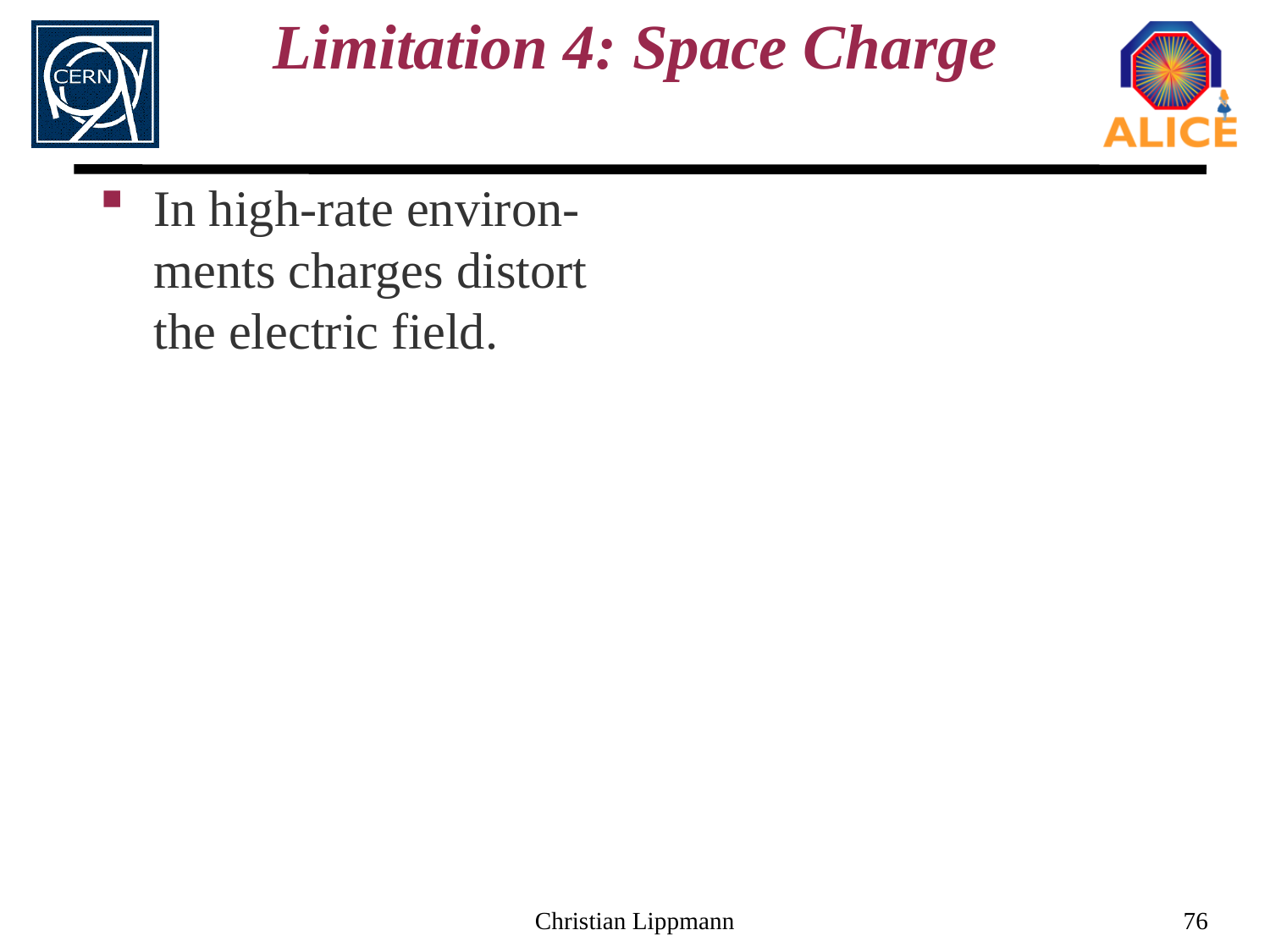

Limitation 4: Space Charge
In high-rate environ-ments charges distort the electric field.